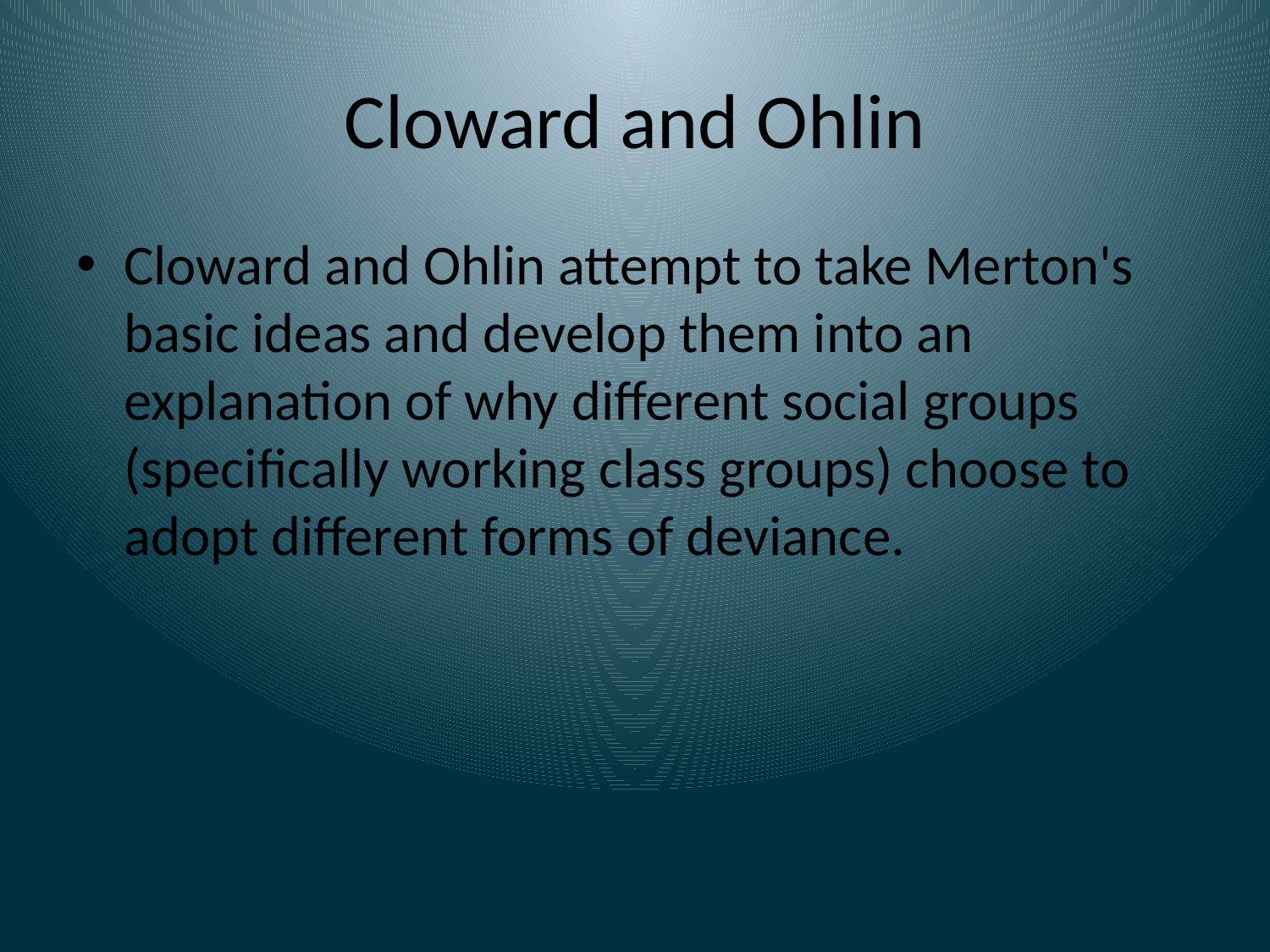

# Cloward and Ohlin
Cloward and Ohlin attempt to take Merton's basic ideas and develop them into an explanation of why different social groups (specifically working class groups) choose to adopt different forms of deviance.